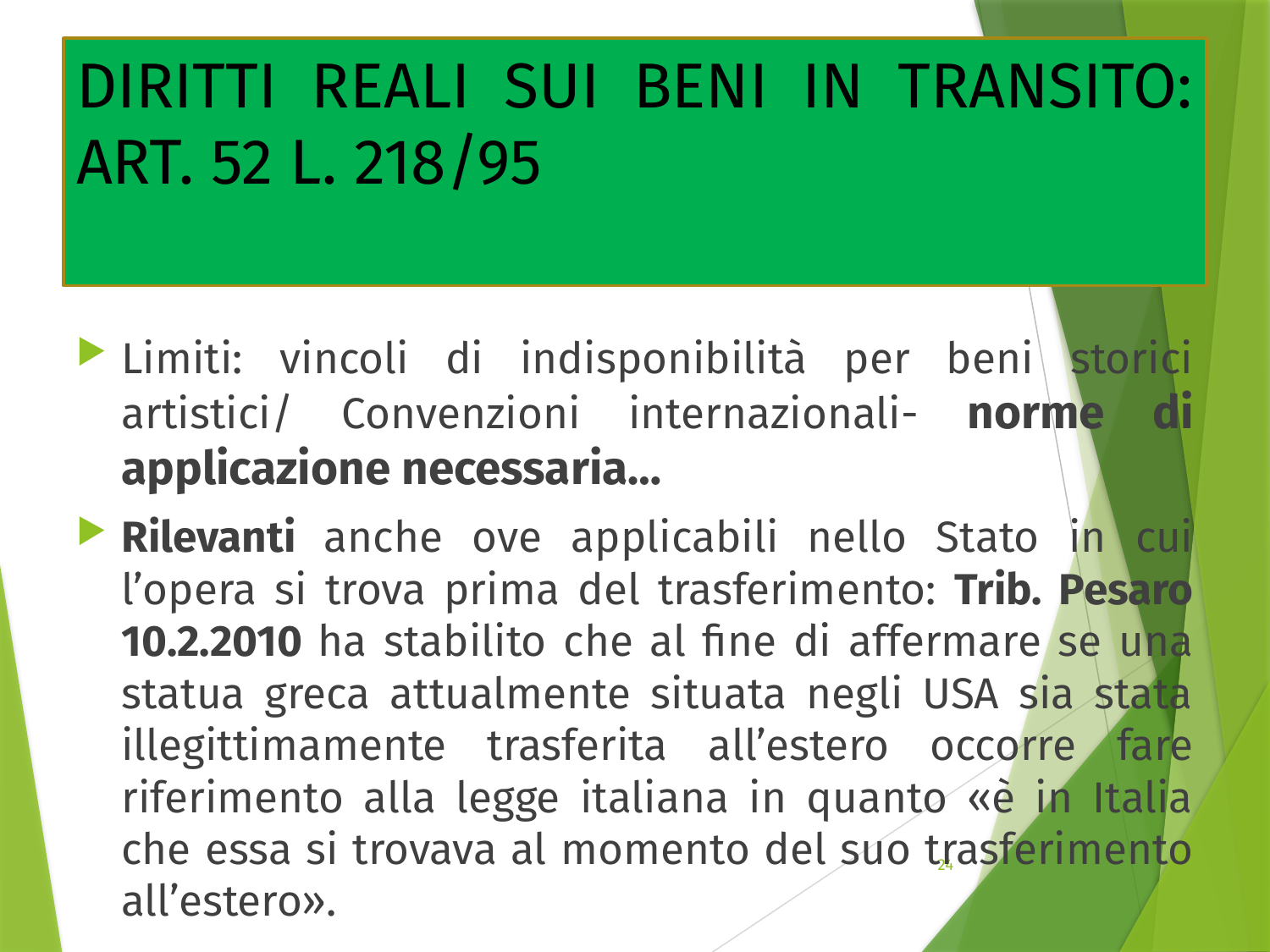

# DIRITTI REALI SUI BENI IN TRANSITO: ART. 52 L. 218/95
Limiti: vincoli di indisponibilità per beni storici artistici/ Convenzioni internazionali- norme di applicazione necessaria…
Rilevanti anche ove applicabili nello Stato in cui l’opera si trova prima del trasferimento: Trib. Pesaro 10.2.2010 ha stabilito che al fine di affermare se una statua greca attualmente situata negli USA sia stata illegittimamente trasferita all’estero occorre fare riferimento alla legge italiana in quanto «è in Italia che essa si trovava al momento del suo trasferimento all’estero».
24